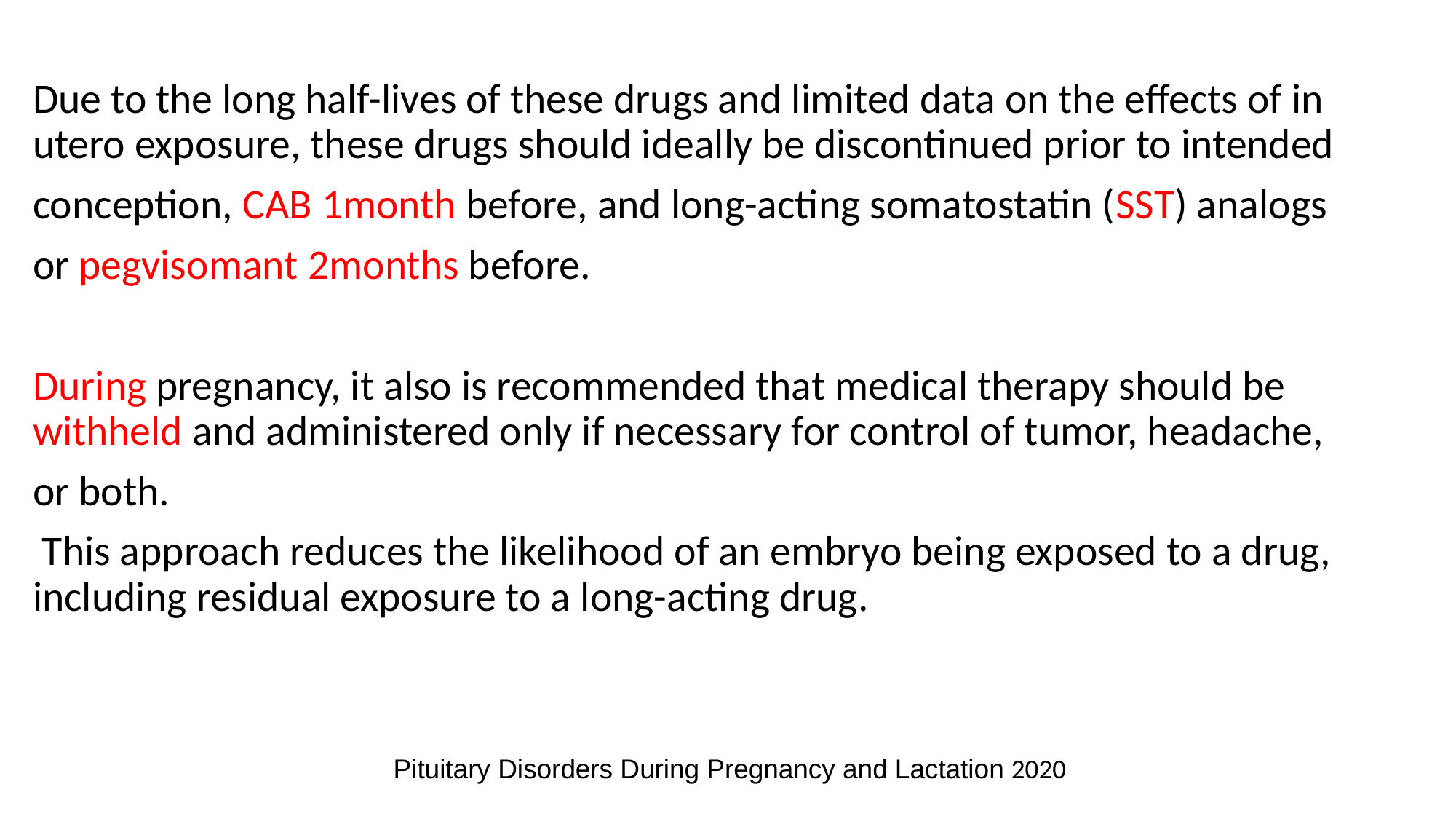

#
Due to the long half-lives of these drugs and limited data on the effects of in utero exposure, these drugs should ideally be discontinued prior to intended
conception, CAB 1month before, and long-acting somatostatin (SST) analogs
or pegvisomant 2months before.

During pregnancy, it also is recommended that medical therapy should be withheld and administered only if necessary for control of tumor, headache,
or both.
 This approach reduces the likelihood of an embryo being exposed to a drug, including residual exposure to a long-acting drug.

Pituitary Disorders During Pregnancy and Lactation 2020